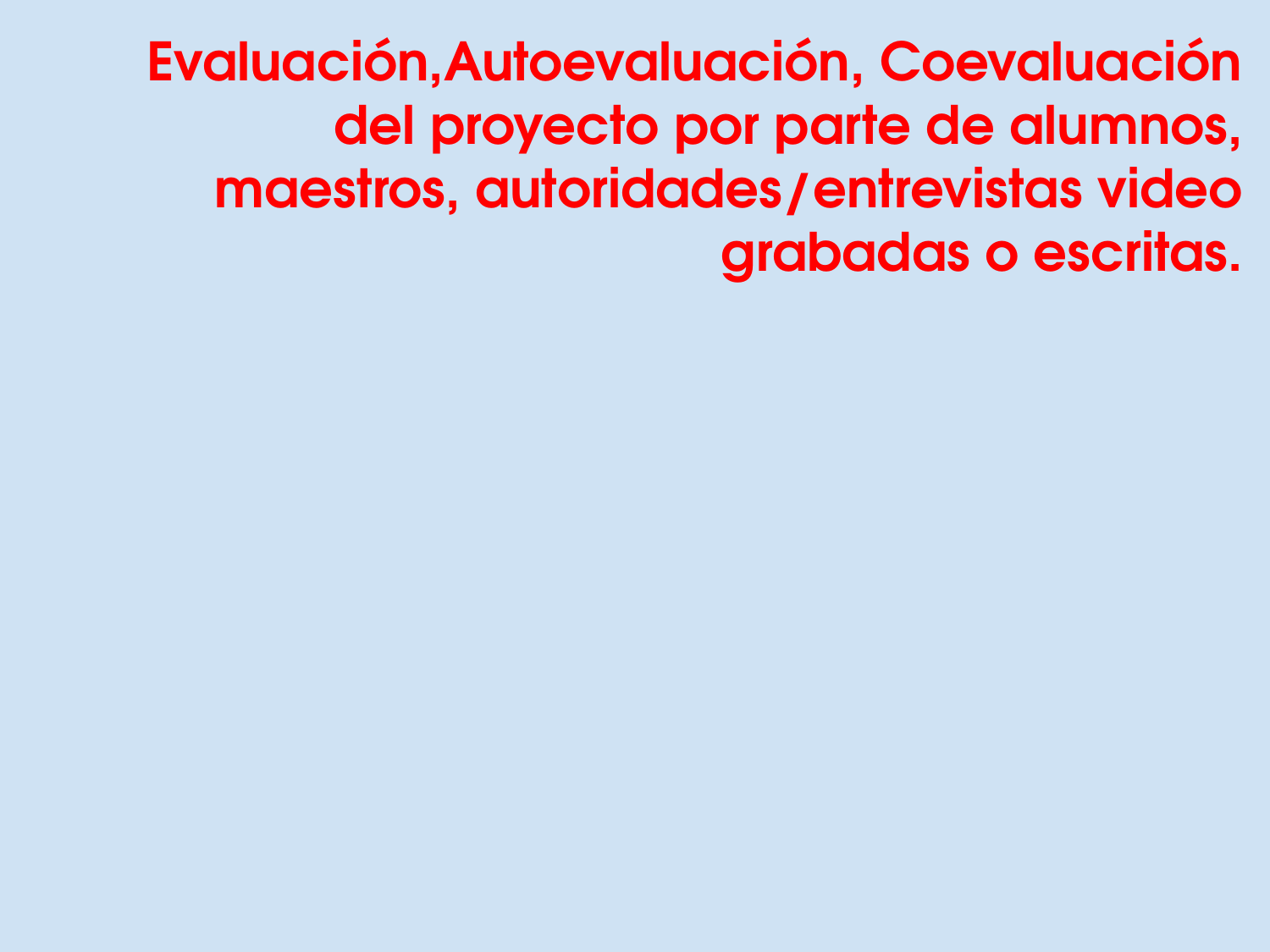

# Evaluación,Autoevaluación, Coevaluación del proyecto por parte de alumnos, maestros, autoridades/entrevistas video grabadas o escritas.